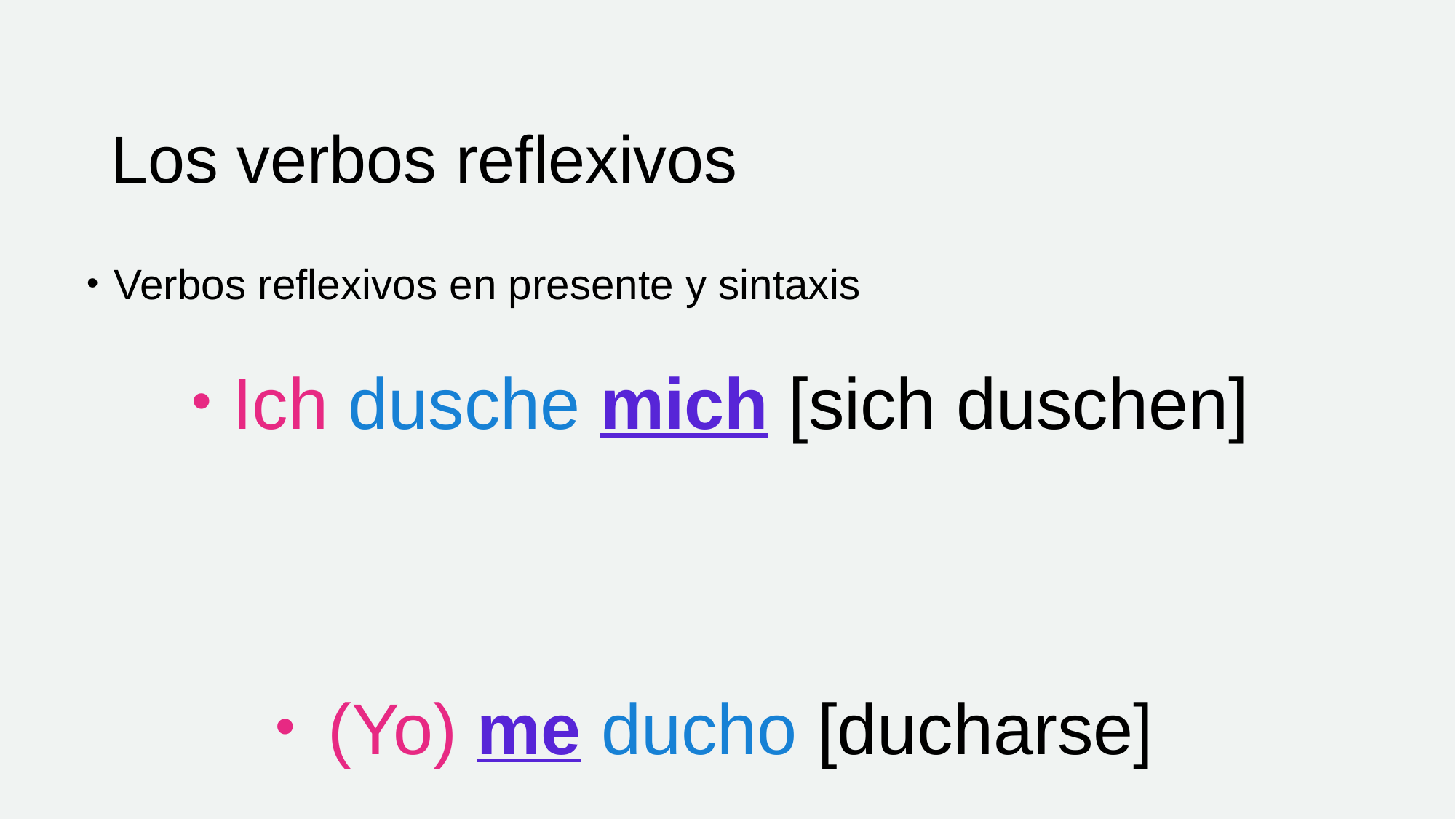

# Los verbos reflexivos
Verbos reflexivos en presente y sintaxis
Ich dusche mich [sich duschen]

(Yo) me ducho [ducharse]